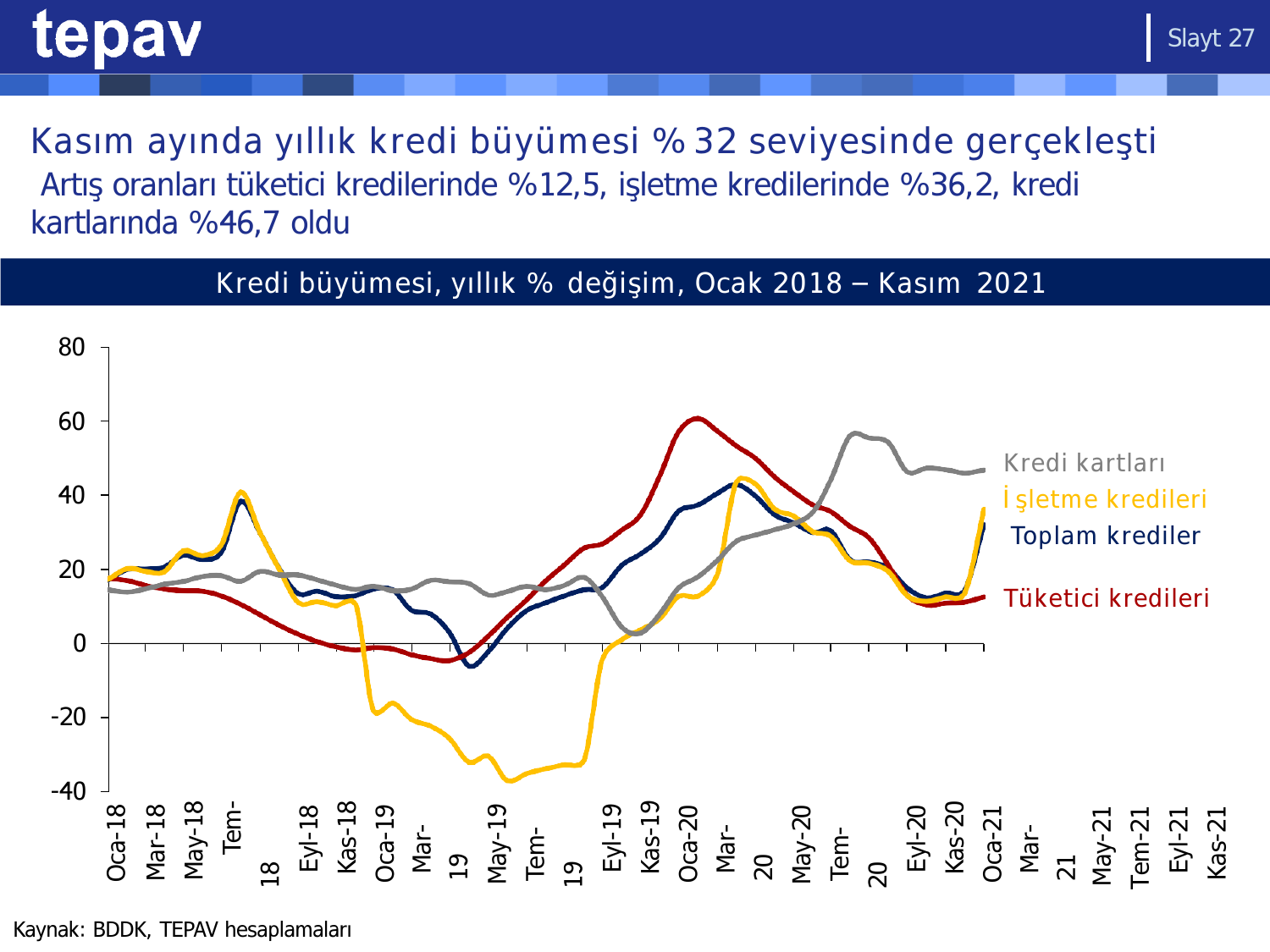

Slayt 27
# Kasım ayında yıllık kredi büyümesi %32 seviyesinde gerçekleşti  Artış oranları tüketici kredilerinde %12,5, işletme kredilerinde %36,2, kredi  kartlarında %46,7 oldu

Kredi büyümesi, yıllık % değişim, Ocak 2018 – Kasım 2021

80

60
Kredi kartları  İşletme kredileri  Toplam krediler
40
20
Tüketici kredileri
0

-20

-40
Oca-18
Mar-18  May-18  Tem-18
Eyl-18  Kas-18
Oca-19  Mar-19
May-19  Tem-19
Eyl-19  Kas-19
Oca-20  Mar-20
May-20  Tem-20
Eyl-20  Kas-20
Oca-21  Mar-21
May-21
Tem-21
Eyl-21
Kas-21
Kaynak: BDDK, TEPAV hesaplamaları